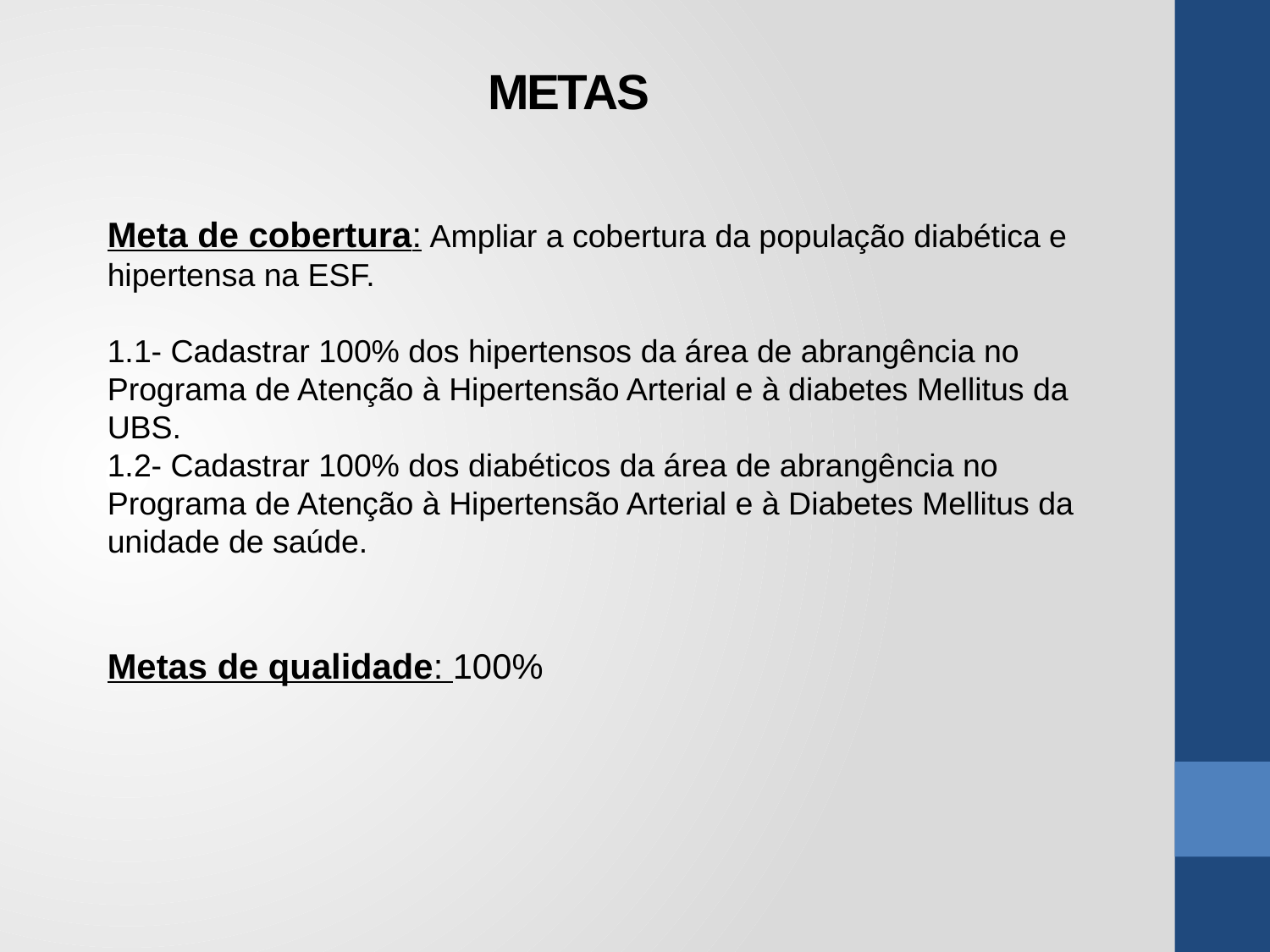

# METAS
Meta de cobertura: Ampliar a cobertura da população diabética e hipertensa na ESF.

1.1- Cadastrar 100% dos hipertensos da área de abrangência no Programa de Atenção à Hipertensão Arterial e à diabetes Mellitus da UBS.
1.2- Cadastrar 100% dos diabéticos da área de abrangência no Programa de Atenção à Hipertensão Arterial e à Diabetes Mellitus da unidade de saúde.

Metas de qualidade: 100%